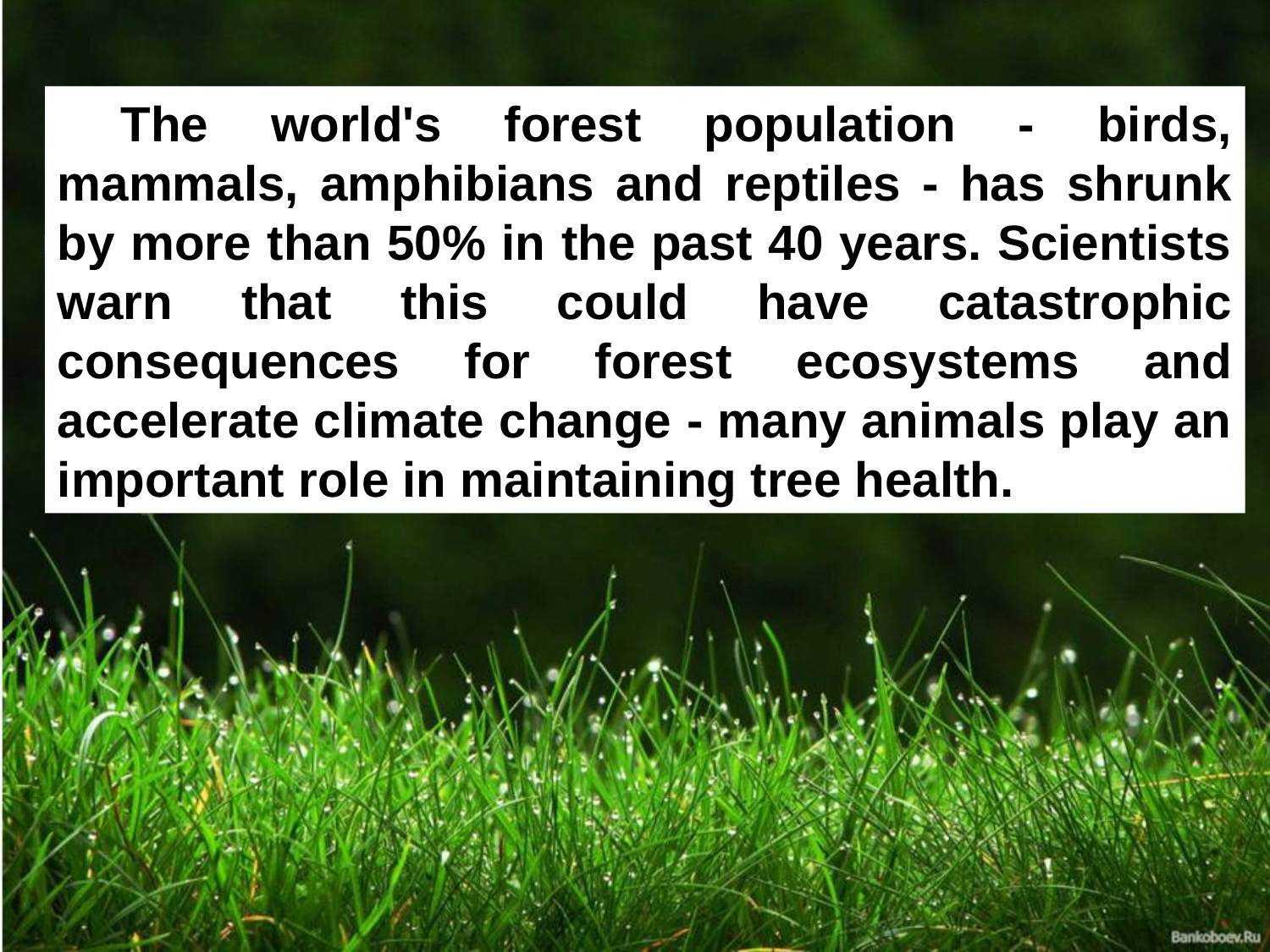

The world's forest population - birds, mammals, amphibians and reptiles - has shrunk by more than 50% in the past 40 years. Scientists warn that this could have catastrophic consequences for forest ecosystems and accelerate climate change - many animals play an important role in maintaining tree health.